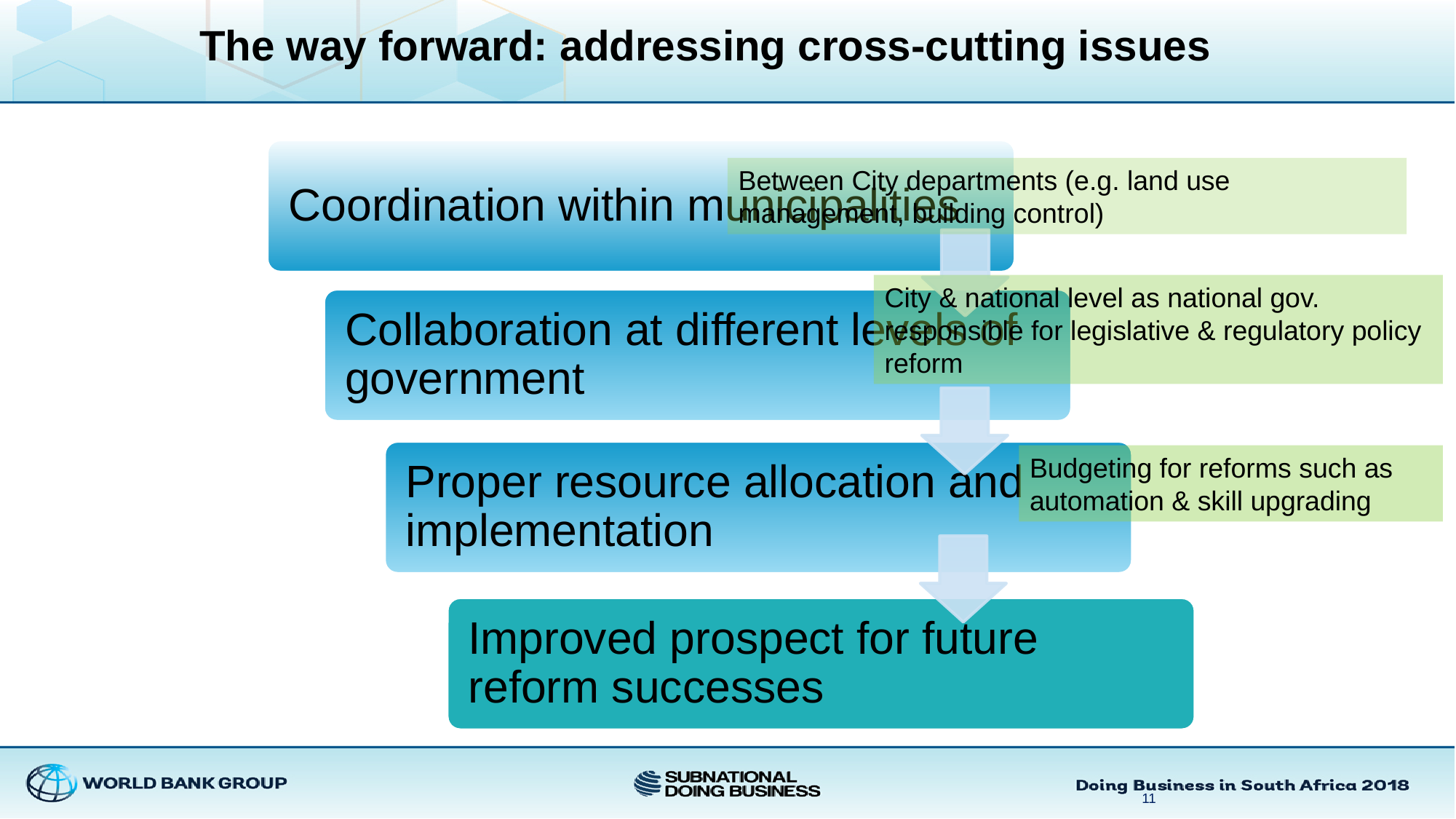

The way forward: addressing cross-cutting issues
Coordination within municipalities
Collaboration at different levels of government
Proper resource allocation and implementation
Improved prospect for future reform successes

Between City departments (e.g. land use management, building control)
City & national level as national gov. responsible for legislative & regulatory policy reform
Budgeting for reforms such as automation & skill upgrading
11